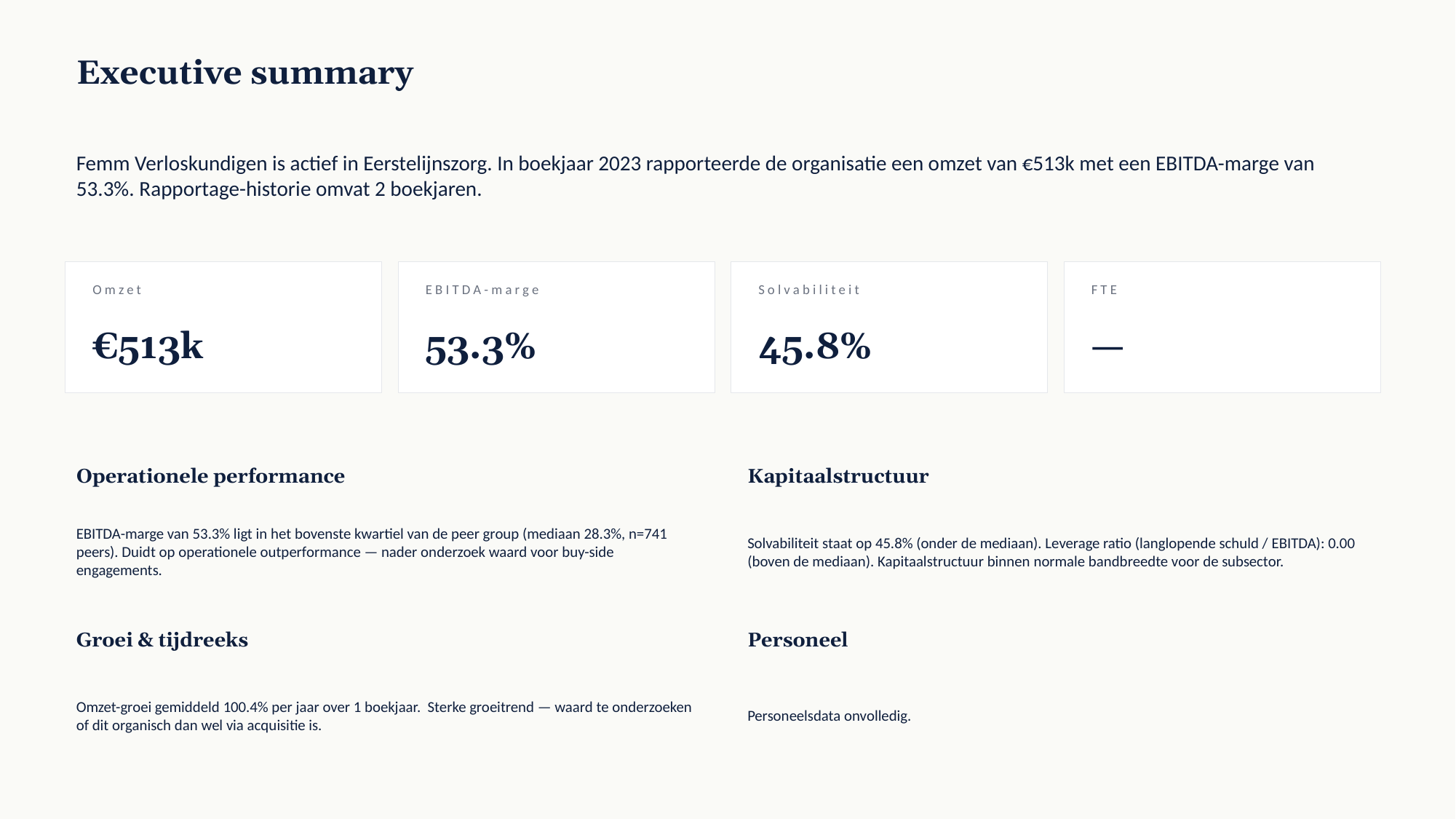

Executive summary
Femm Verloskundigen is actief in Eerstelijnszorg. In boekjaar 2023 rapporteerde de organisatie een omzet van €513k met een EBITDA-marge van 53.3%. Rapportage-historie omvat 2 boekjaren.

Omzet
EBITDA-marge
Solvabiliteit
FTE
€513k
53.3%
45.8%
—
Operationele performance
Kapitaalstructuur
EBITDA-marge van 53.3% ligt in het bovenste kwartiel van de peer group (mediaan 28.3%, n=741 peers). Duidt op operationele outperformance — nader onderzoek waard voor buy-side engagements.
Solvabiliteit staat op 45.8% (onder de mediaan). Leverage ratio (langlopende schuld / EBITDA): 0.00 (boven de mediaan). Kapitaalstructuur binnen normale bandbreedte voor de subsector.
Groei & tijdreeks
Personeel
Omzet-groei gemiddeld 100.4% per jaar over 1 boekjaar.  Sterke groeitrend — waard te onderzoeken of dit organisch dan wel via acquisitie is.
Personeelsdata onvolledig.